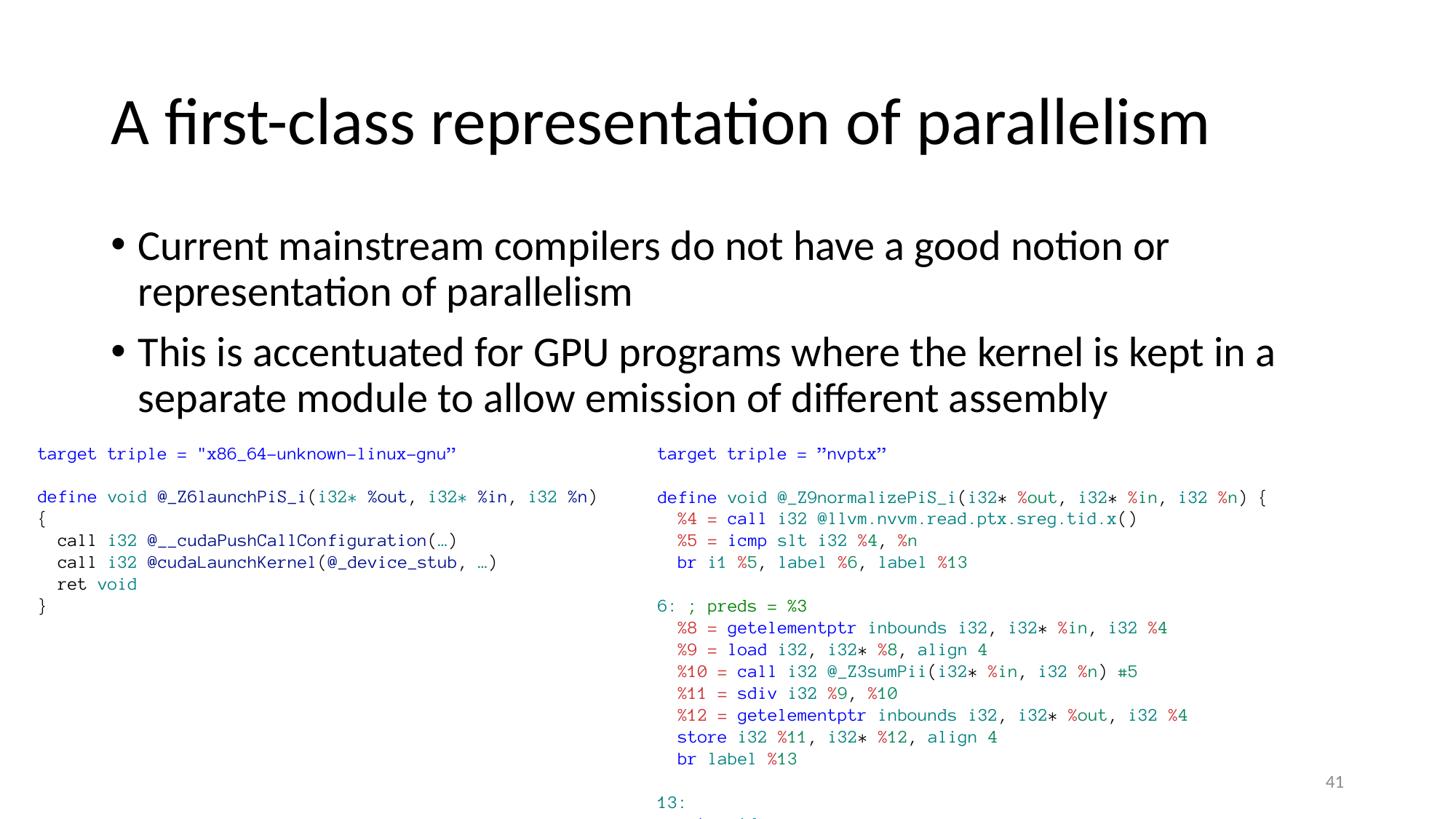

# A first-class representation of parallelism
Current mainstream compilers do not have a good notion or representation of parallelism
This is accentuated for GPU programs where the kernel is kept in a separate module to allow emission of different assembly
target triple = "x86_64-unknown-linux-gnu”

define void @_Z6launchPiS_i(i32* %out, i32* %in, i32 %n) {
  call i32 @__cudaPushCallConfiguration(…)
  call i32 @cudaLaunchKernel(@_device_stub, …)
  ret void
}
target triple = ”nvptx”

define void @_Z9normalizePiS_i(i32* %out, i32* %in, i32 %n) {
  %4 = call i32 @llvm.nvvm.read.ptx.sreg.tid.x()
  %5 = icmp slt i32 %4, %n
  br i1 %5, label %6, label %13
6: ; preds = %3
  %8 = getelementptr inbounds i32, i32* %in, i32 %4
  %9 = load i32, i32* %8, align 4
  %10 = call i32 @_Z3sumPii(i32* %in, i32 %n) #5
  %11 = sdiv i32 %9, %10
  %12 = getelementptr inbounds i32, i32* %out, i32 %4
  store i32 %11, i32* %12, align 4
  br label %13
13:
  ret void
}

41